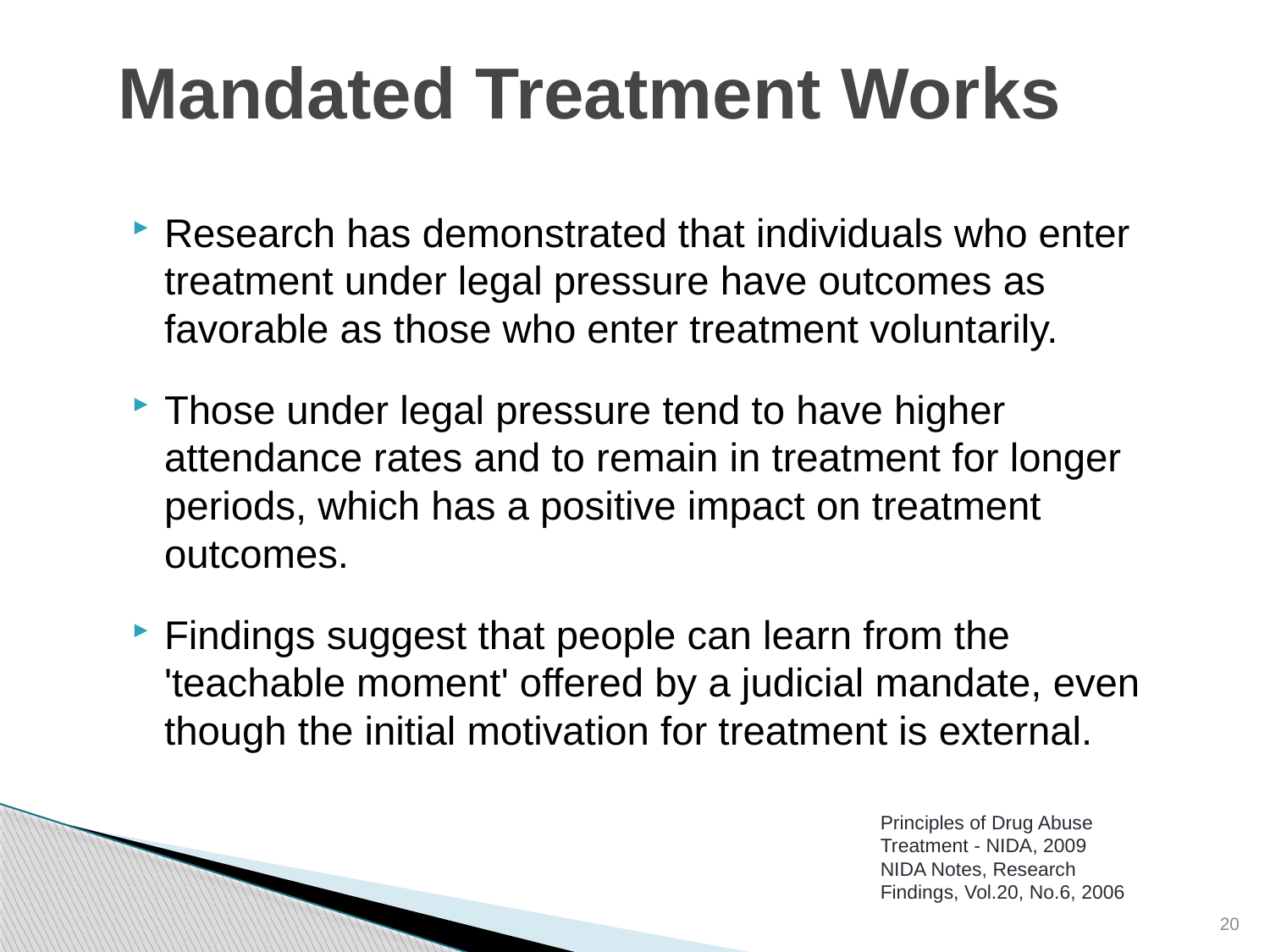

# Mandated Treatment Works
Research has demonstrated that individuals who enter treatment under legal pressure have outcomes as favorable as those who enter treatment voluntarily.

Those under legal pressure tend to have higher attendance rates and to remain in treatment for longer periods, which has a positive impact on treatment outcomes.

Findings suggest that people can learn from the 'teachable moment' offered by a judicial mandate, even though the initial motivation for treatment is external.
Principles of Drug Abuse Treatment - NIDA, 2009
NIDA Notes, Research Findings, Vol.20, No.6, 2006
20